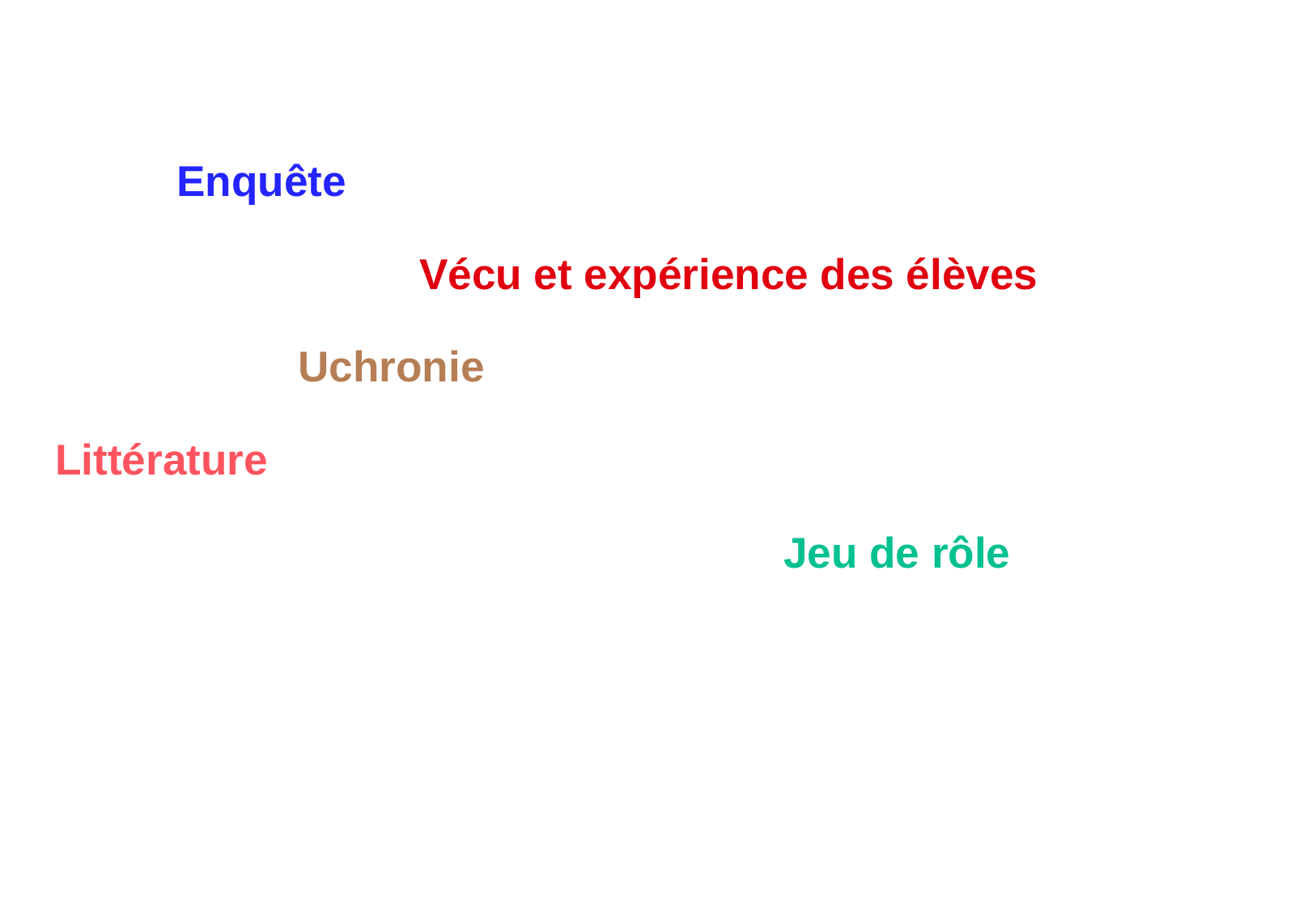

# Enquête Vécu et expérience des élèves Uchronie Littérature Jeu de rôle